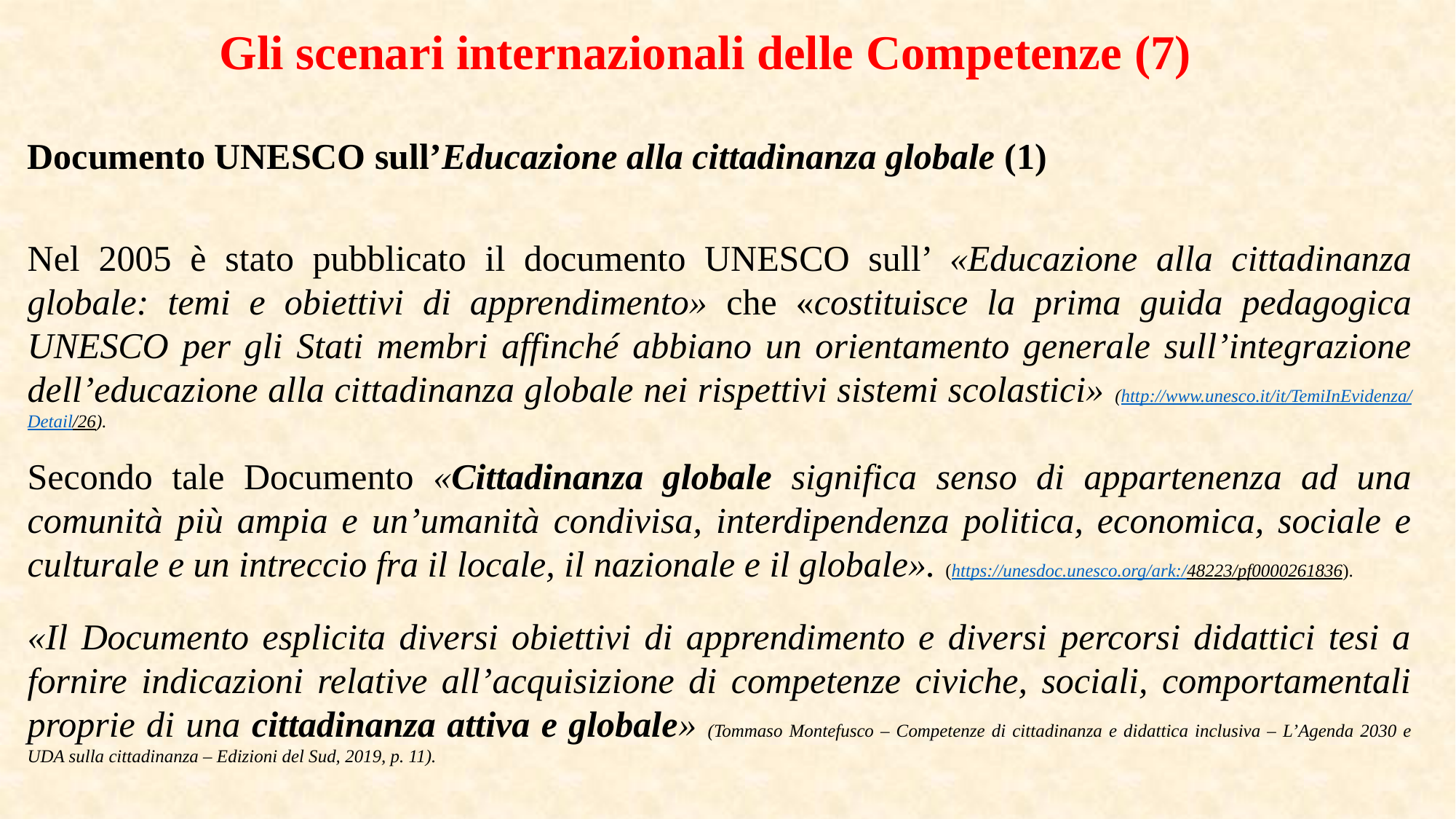

Gli scenari internazionali delle Competenze (7)

Documento UNESCO sull’Educazione alla cittadinanza globale (1)

Nel 2005 è stato pubblicato il documento UNESCO sull’ «Educazione alla cittadinanza globale: temi e obiettivi di apprendimento» che «costituisce la prima guida pedagogica UNESCO per gli Stati membri affinché abbiano un orientamento generale sull’integrazione dell’educazione alla cittadinanza globale nei rispettivi sistemi scolastici» (http://www.unesco.it/it/TemiInEvidenza/Detail/26).

Secondo tale Documento «Cittadinanza globale significa senso di appartenenza ad una comunità più ampia e un’umanità condivisa, interdipendenza politica, economica, sociale e culturale e un intreccio fra il locale, il nazionale e il globale». (https://unesdoc.unesco.org/ark:/48223/pf0000261836).

«Il Documento esplicita diversi obiettivi di apprendimento e diversi percorsi didattici tesi a fornire indicazioni relative all’acquisizione di competenze civiche, sociali, comportamentali proprie di una cittadinanza attiva e globale» (Tommaso Montefusco – Competenze di cittadinanza e didattica inclusiva – L’Agenda 2030 e UDA sulla cittadinanza – Edizioni del Sud, 2019, p. 11).